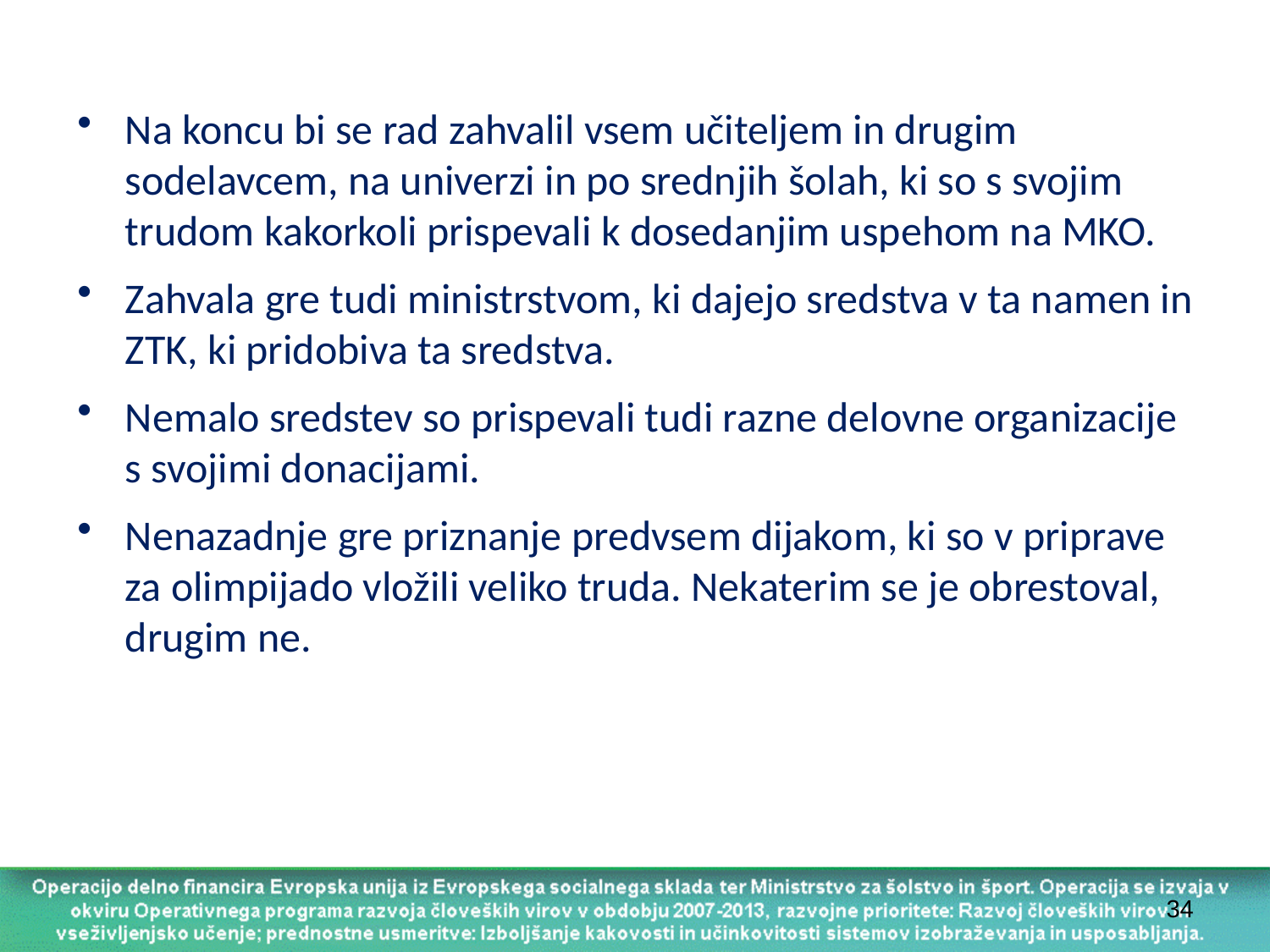

Na koncu bi se rad zahvalil vsem učiteljem in drugim sodelavcem, na univerzi in po srednjih šolah, ki so s svojim trudom kakorkoli prispevali k dosedanjim uspehom na MKO.
Zahvala gre tudi ministrstvom, ki dajejo sredstva v ta namen in ZTK, ki pridobiva ta sredstva.
Nemalo sredstev so prispevali tudi razne delovne organizacije s svojimi donacijami.
Nenazadnje gre priznanje predvsem dijakom, ki so v priprave za olimpijado vložili veliko truda. Nekaterim se je obrestoval, drugim ne.

34